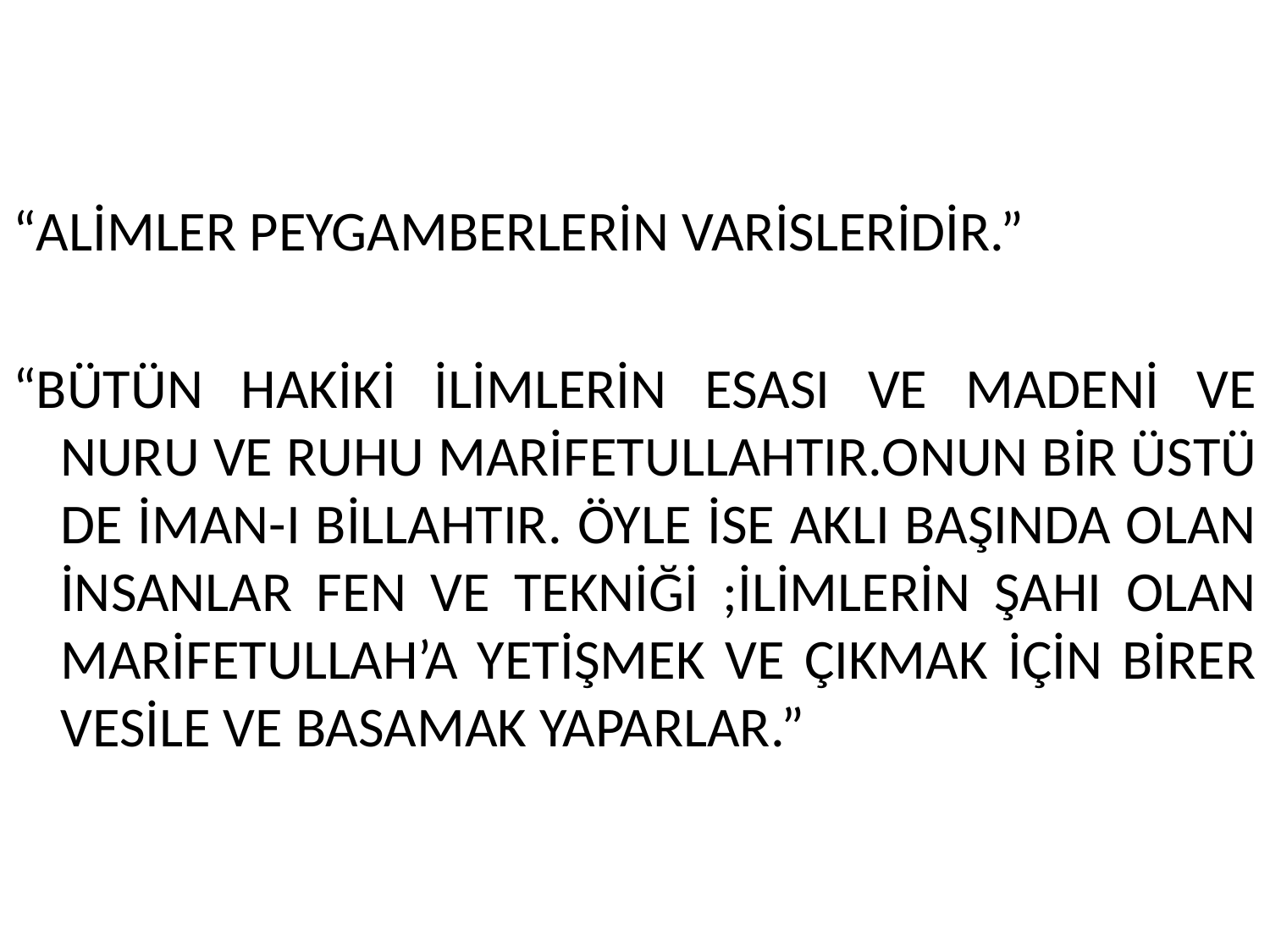

“ALİMLER PEYGAMBERLERİN VARİSLERİDİR.”

“BÜTÜN HAKİKİ İLİMLERİN ESASI VE MADENİ VE NURU VE RUHU MARİFETULLAHTIR.ONUN BİR ÜSTÜ DE İMAN-I BİLLAHTIR. ÖYLE İSE AKLI BAŞINDA OLAN İNSANLAR FEN VE TEKNİĞİ ;İLİMLERİN ŞAHI OLAN MARİFETULLAH’A YETİŞMEK VE ÇIKMAK İÇİN BİRER VESİLE VE BASAMAK YAPARLAR.”